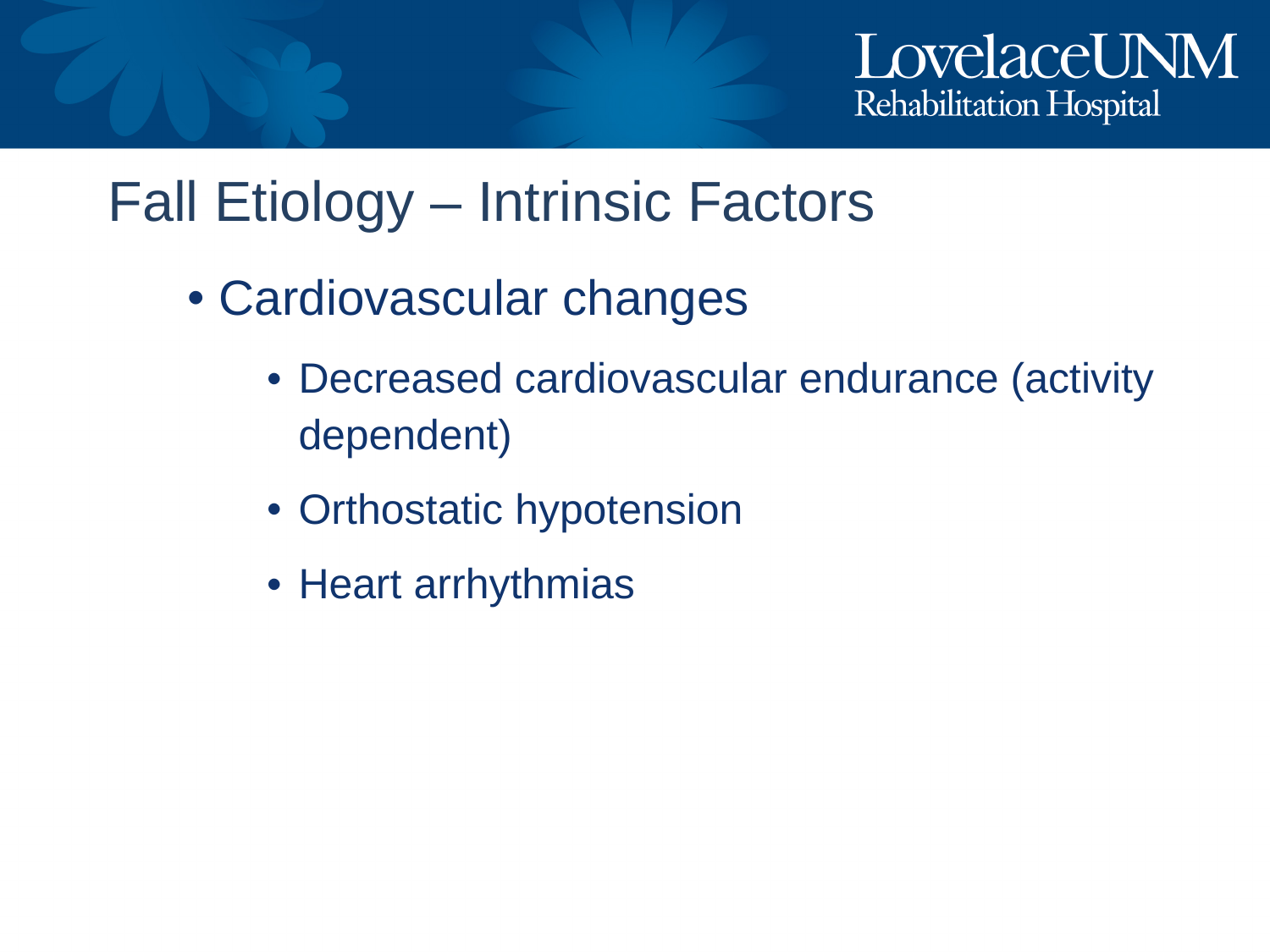

# Fall Etiology – Intrinsic Factors
Cardiovascular changes
Decreased cardiovascular endurance (activity dependent)
Orthostatic hypotension
Heart arrhythmias